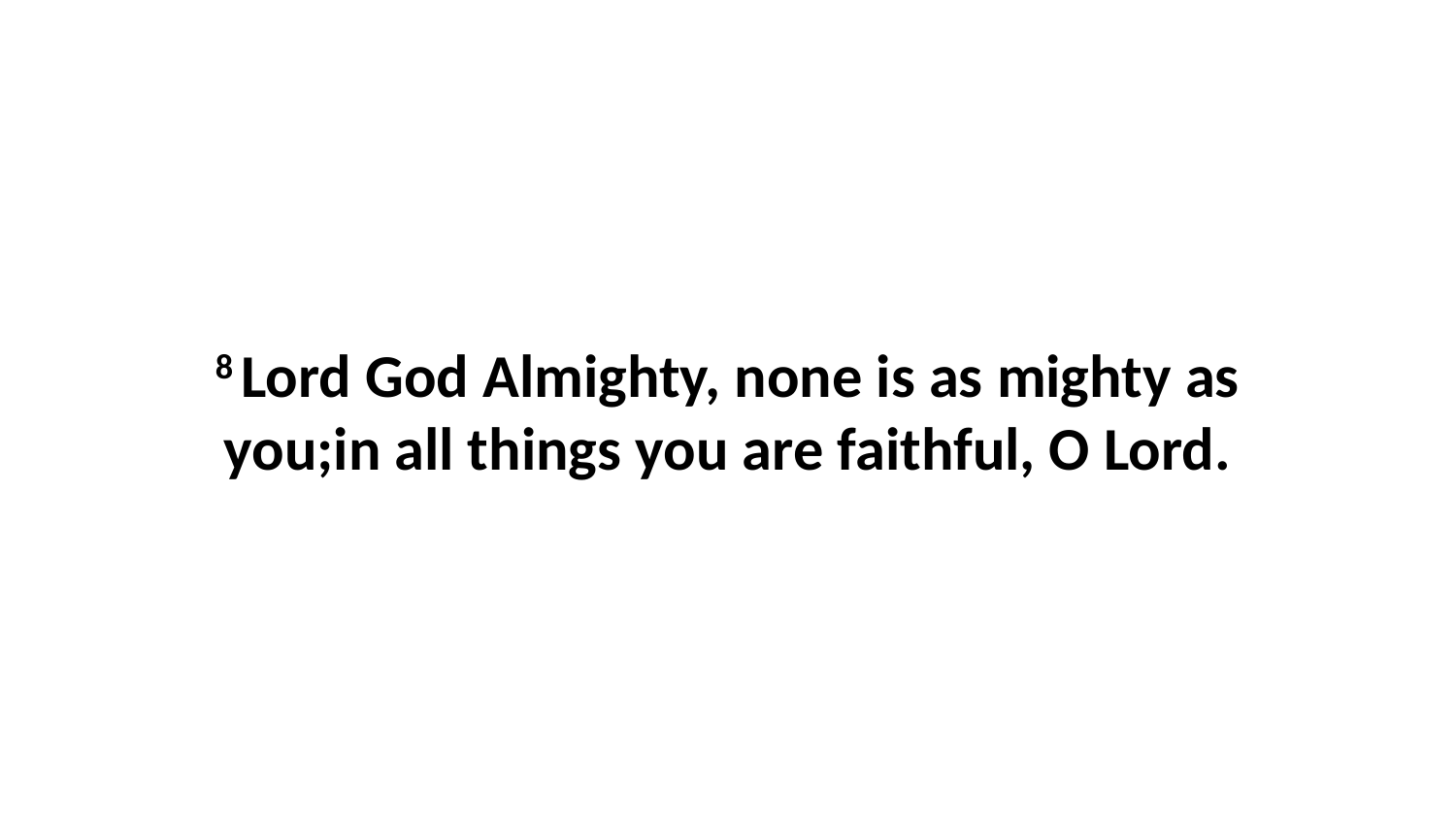

8 Lord God Almighty, none is as mighty as you;in all things you are faithful, O Lord.